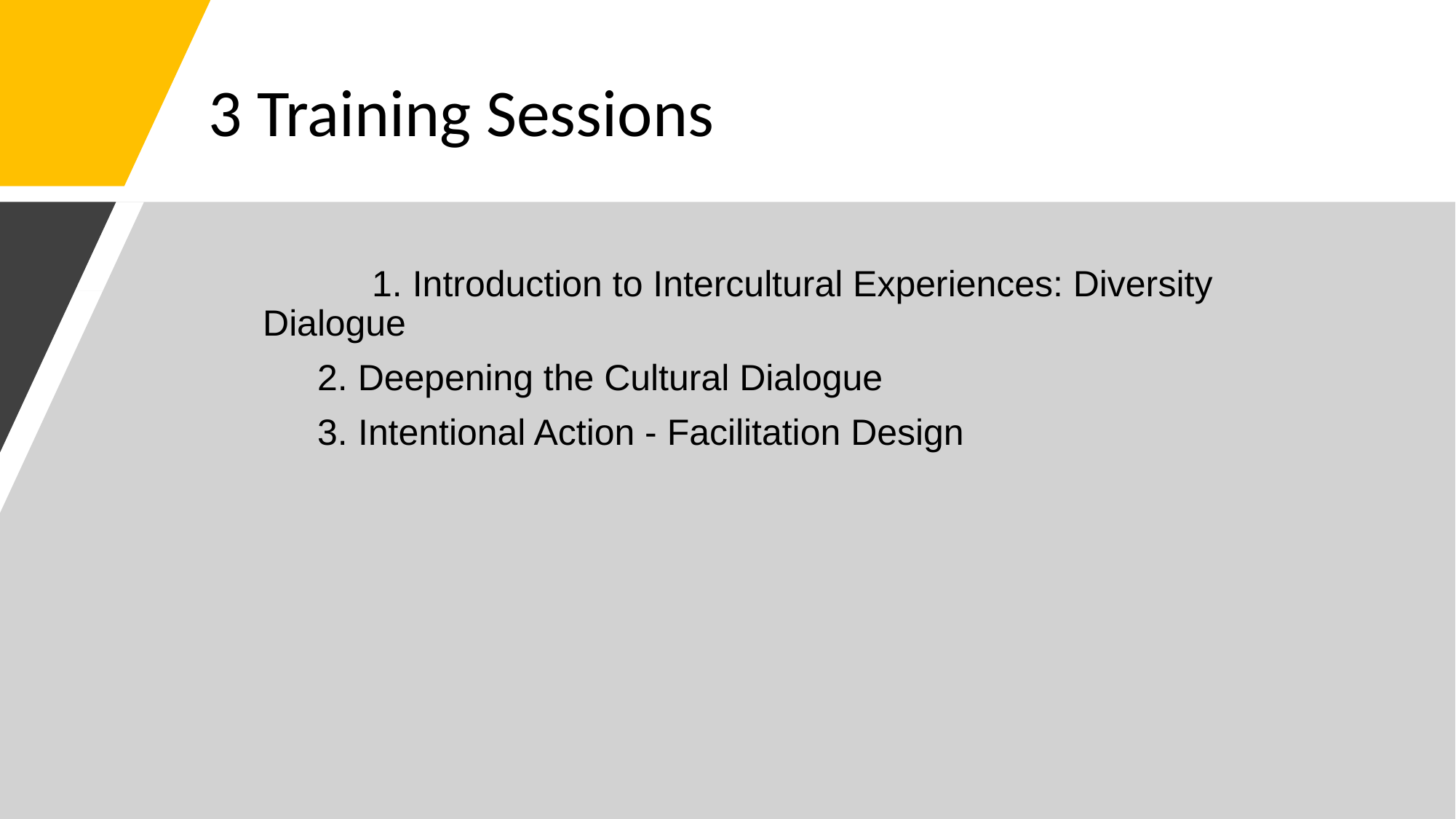

# 3 Training Sessions

	1. Introduction to Intercultural Experiences: Diversity Dialogue
	2. Deepening the Cultural Dialogue
	3. Intentional Action - Facilitation Design